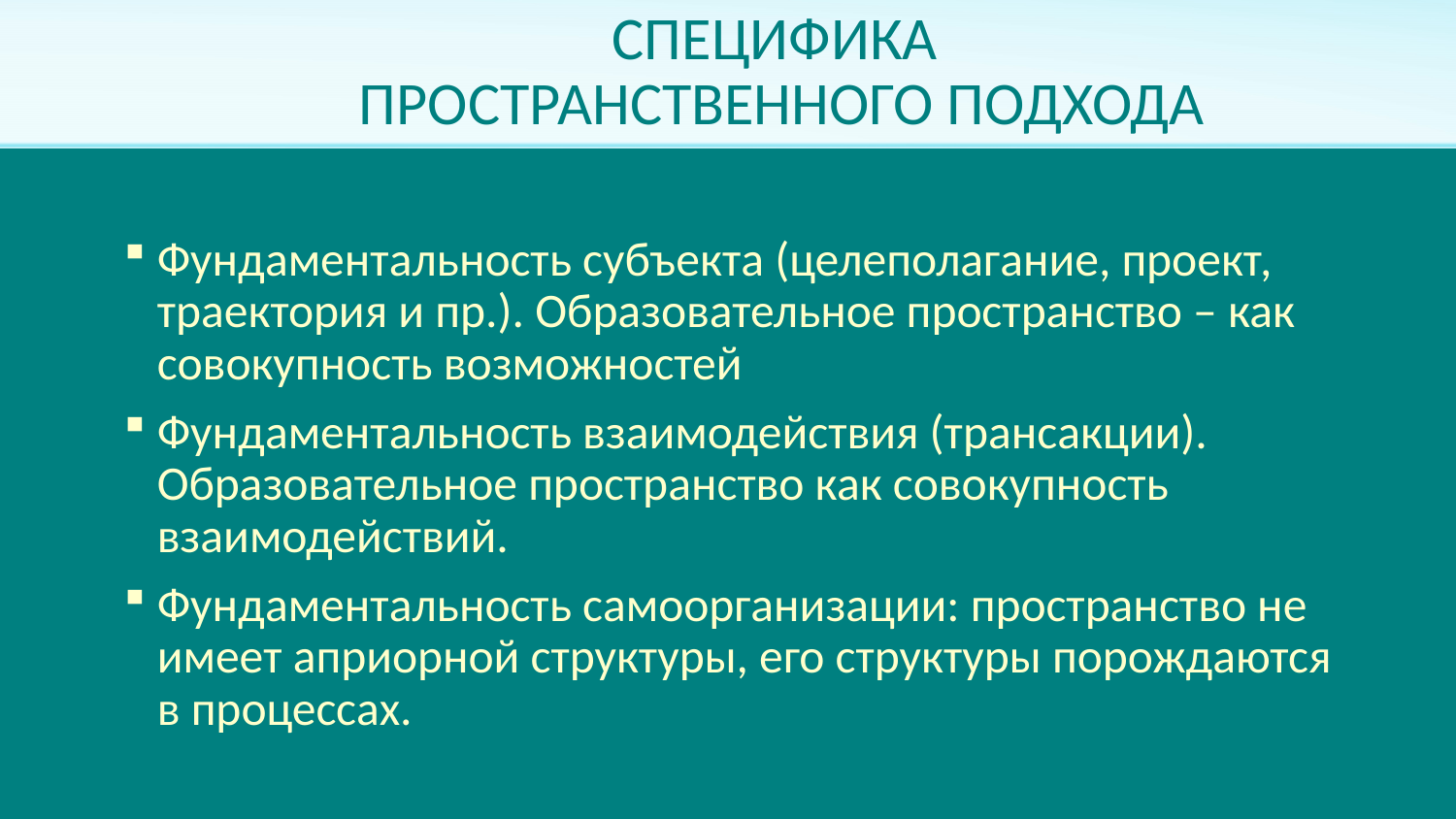

# СПЕЦИФИКА ПРОСТРАНСТВЕННОГО ПОДХОДА
Фундаментальность субъекта (целеполагание, проект, траектория и пр.). Образовательное пространство – как совокупность возможностей
Фундаментальность взаимодействия (трансакции). Образовательное пространство как совокупность взаимодействий.
Фундаментальность самоорганизации: пространство не имеет априорной структуры, его структуры порождаются в процессах.